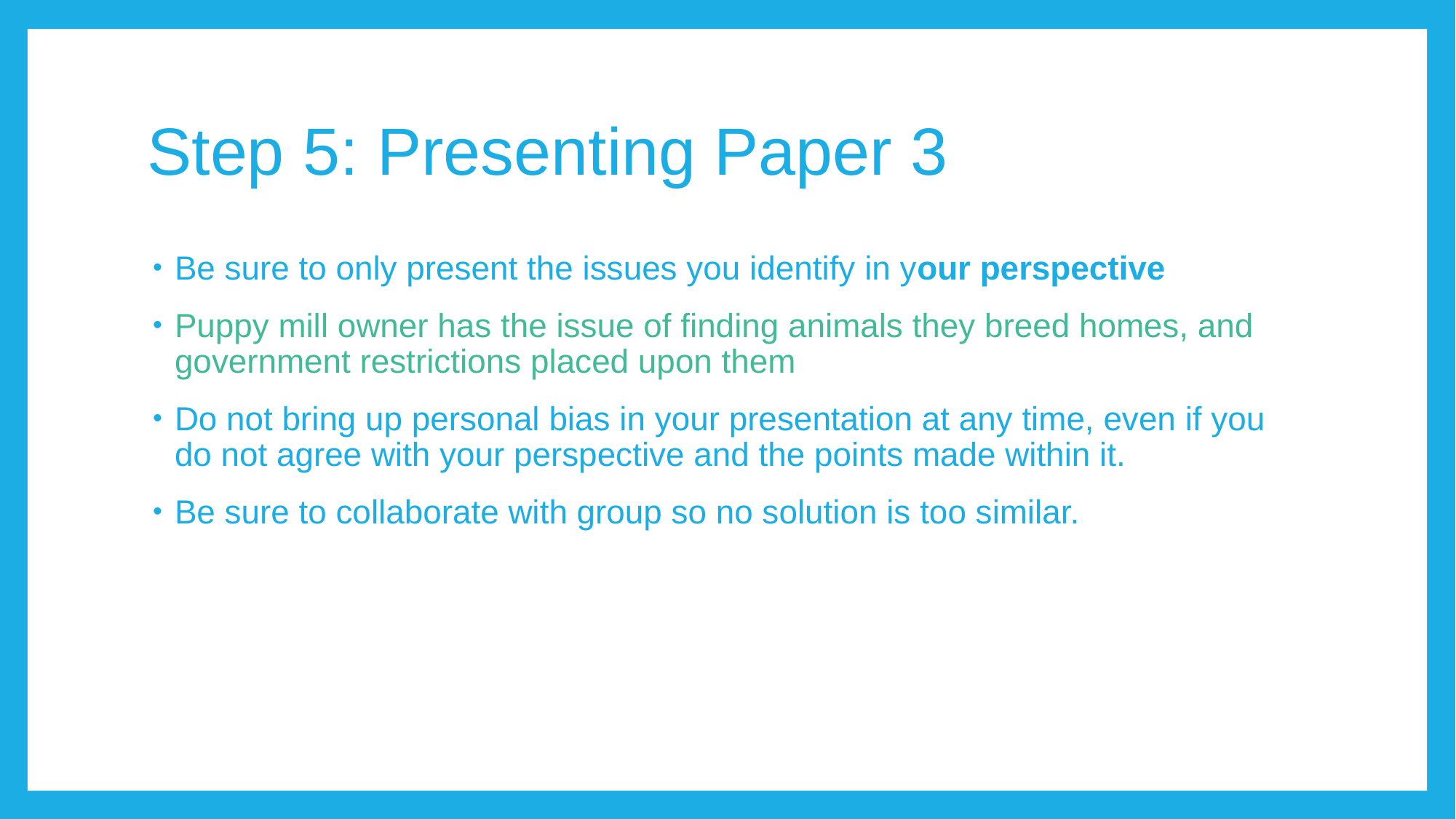

# Step 5: Presenting Paper 3
Be sure to only present the issues you identify in your perspective
Puppy mill owner has the issue of finding animals they breed homes, and government restrictions placed upon them
Do not bring up personal bias in your presentation at any time, even if you do not agree with your perspective and the points made within it.
Be sure to collaborate with group so no solution is too similar.